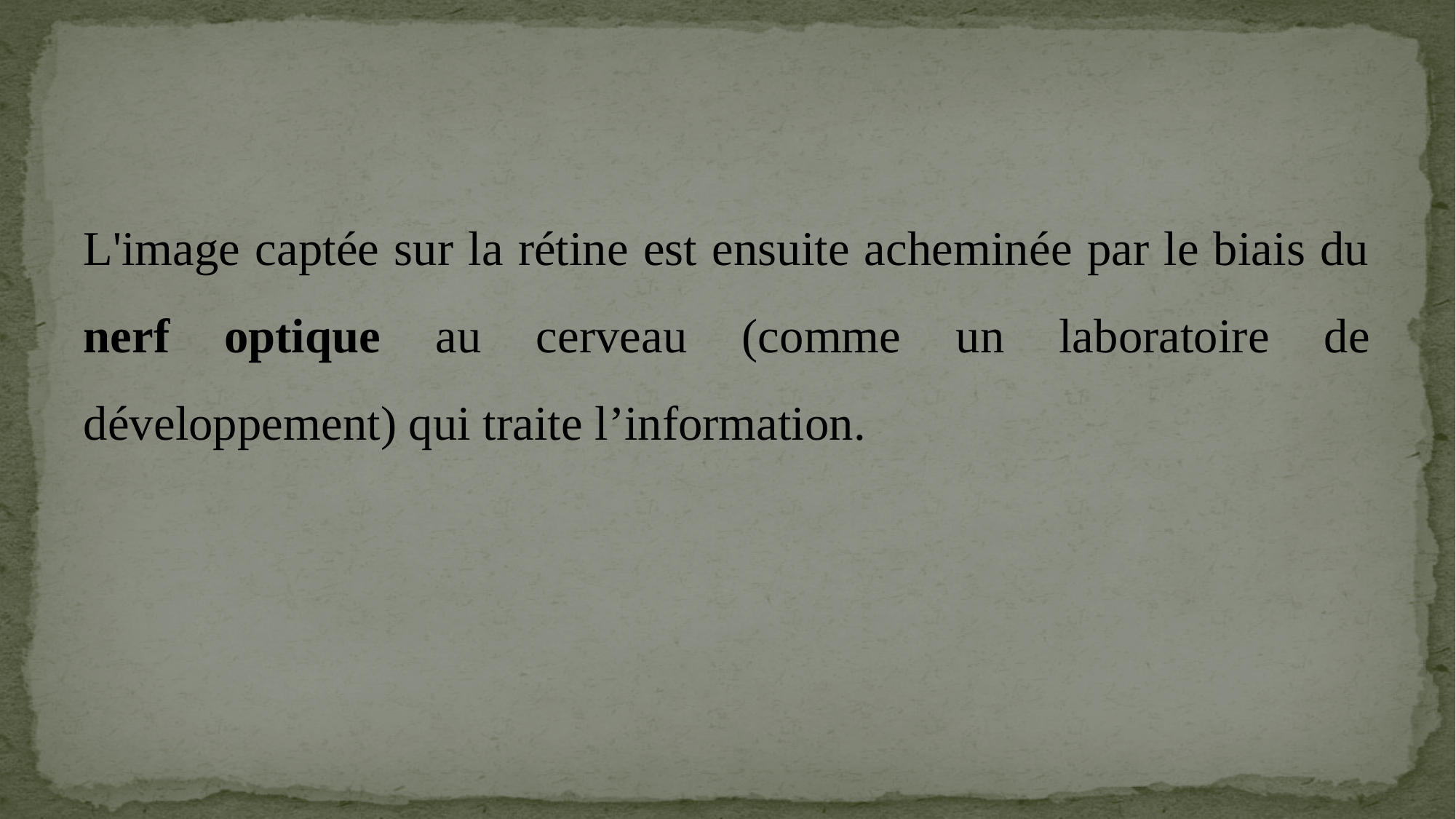

L'image captée sur la rétine est ensuite acheminée par le biais du nerf optique au cerveau (comme un laboratoire de développement) qui traite l’information.